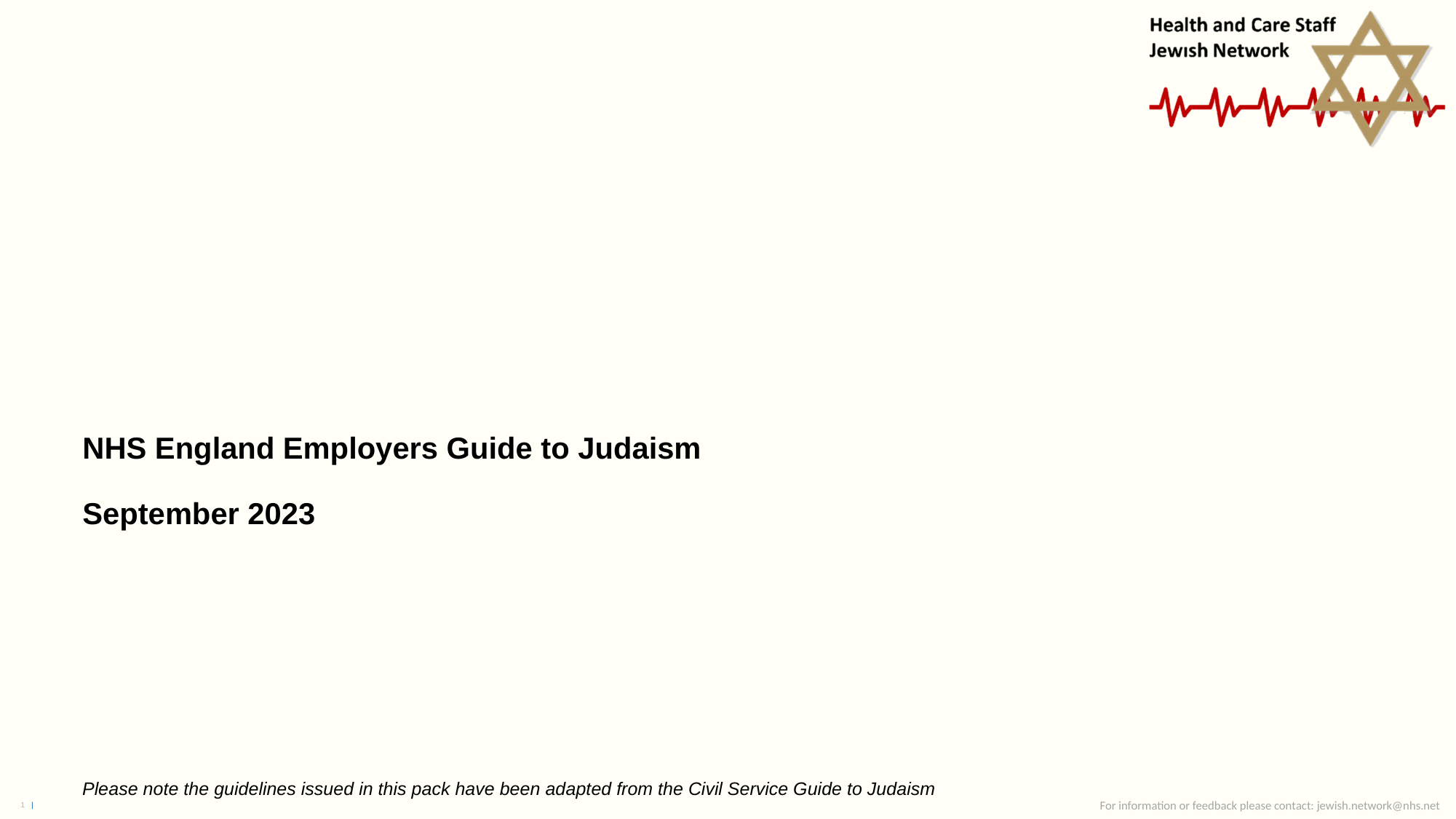

# NHS England Employers Guide to Judaism September 2023
Please note the guidelines issued in this pack have been adapted from the Civil Service Guide to Judaism